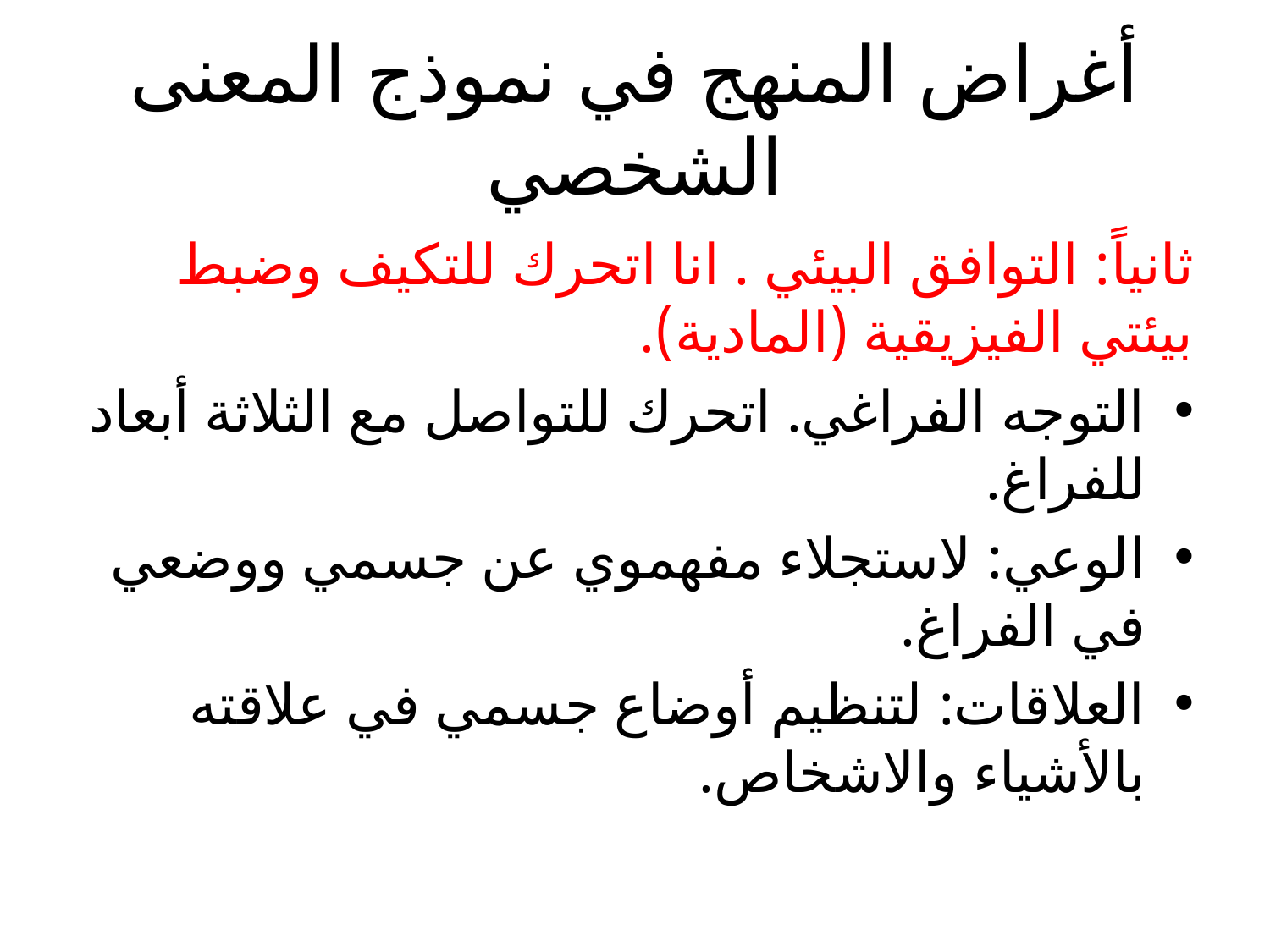

# أغراض المنهج في نموذج المعنى الشخصي
ثانياً: التوافق البيئي . انا اتحرك للتكيف وضبط بيئتي الفيزيقية (المادية).
التوجه الفراغي. اتحرك للتواصل مع الثلاثة أبعاد للفراغ.
الوعي: لاستجلاء مفهموي عن جسمي ووضعي في الفراغ.
العلاقات: لتنظيم أوضاع جسمي في علاقته بالأشياء والاشخاص.